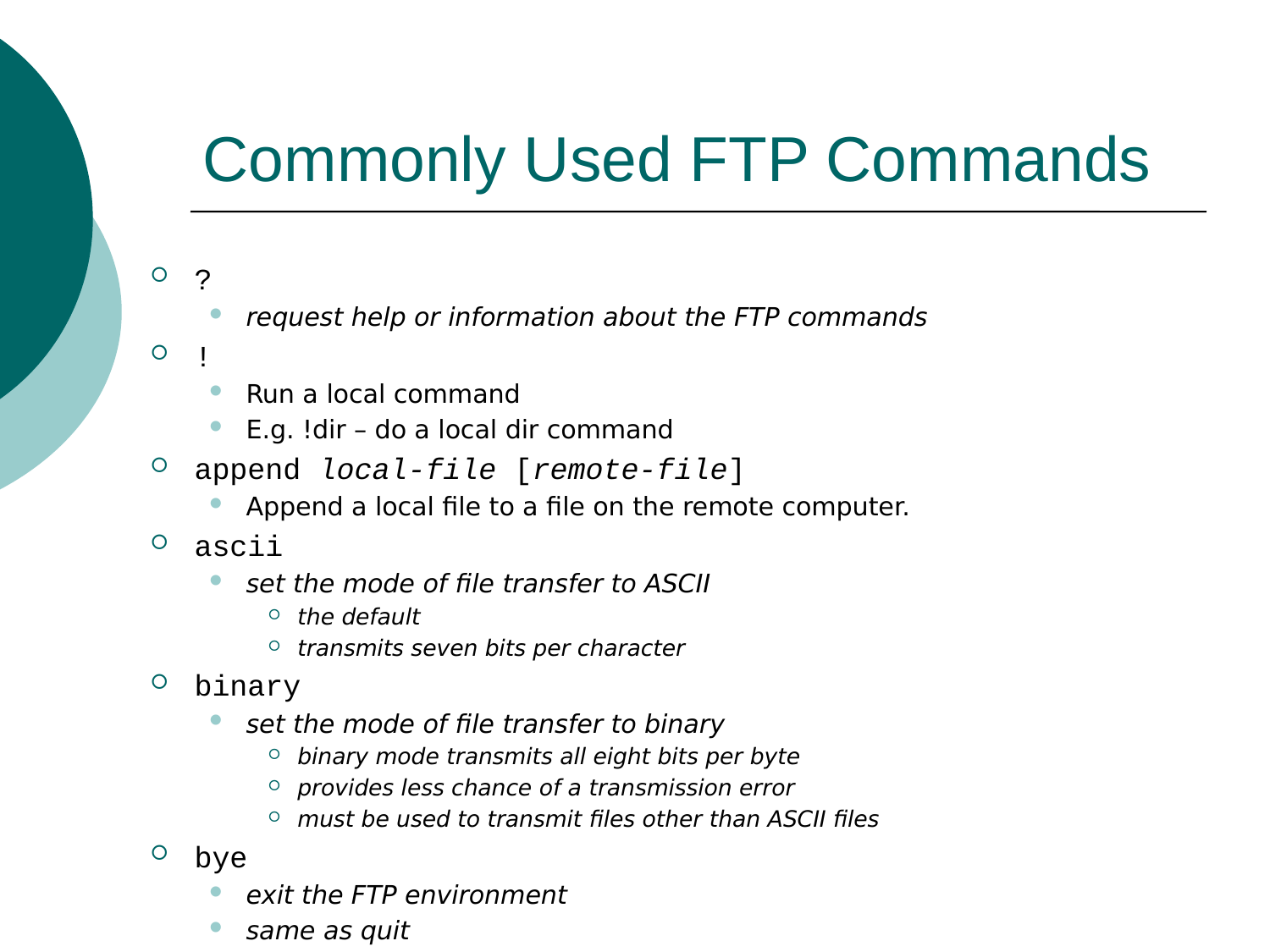

# Commonly Used FTP Commands
?
request help or information about the FTP commands
!
Run a local command
E.g. !dir – do a local dir command
append local-file [remote-file]
Append a local file to a file on the remote computer.
ascii
set the mode of file transfer to ASCII
the default
transmits seven bits per character
binary
set the mode of file transfer to binary
binary mode transmits all eight bits per byte
provides less chance of a transmission error
must be used to transmit files other than ASCII files
bye
exit the FTP environment
same as quit